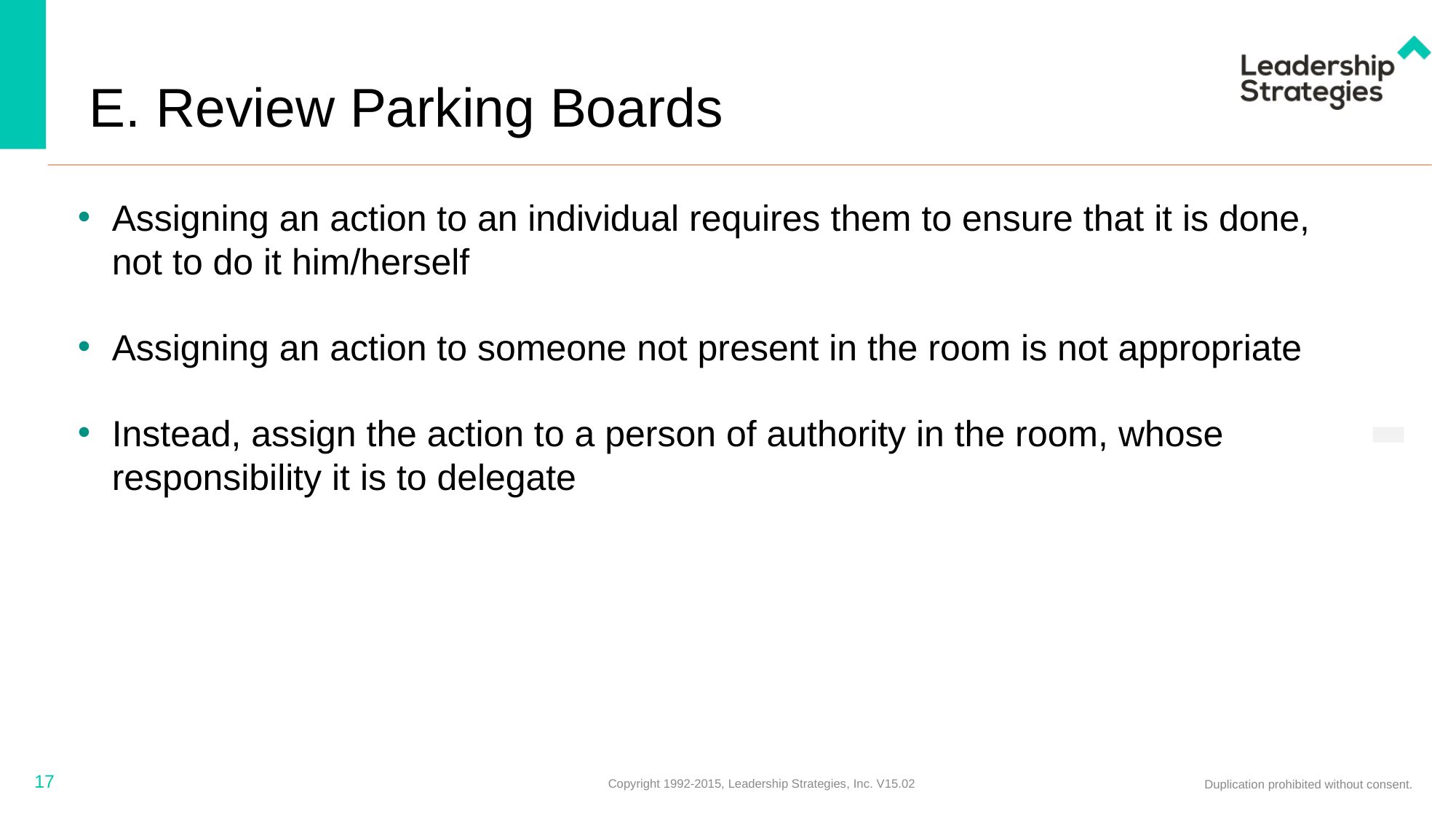

# E. Review Parking Boards
Assigning an action to an individual requires them to ensure that it is done, not to do it him/herself
Assigning an action to someone not present in the room is not appropriate
Instead, assign the action to a person of authority in the room, whose responsibility it is to delegate

17
Copyright 1992-2015, Leadership Strategies, Inc. V15.02